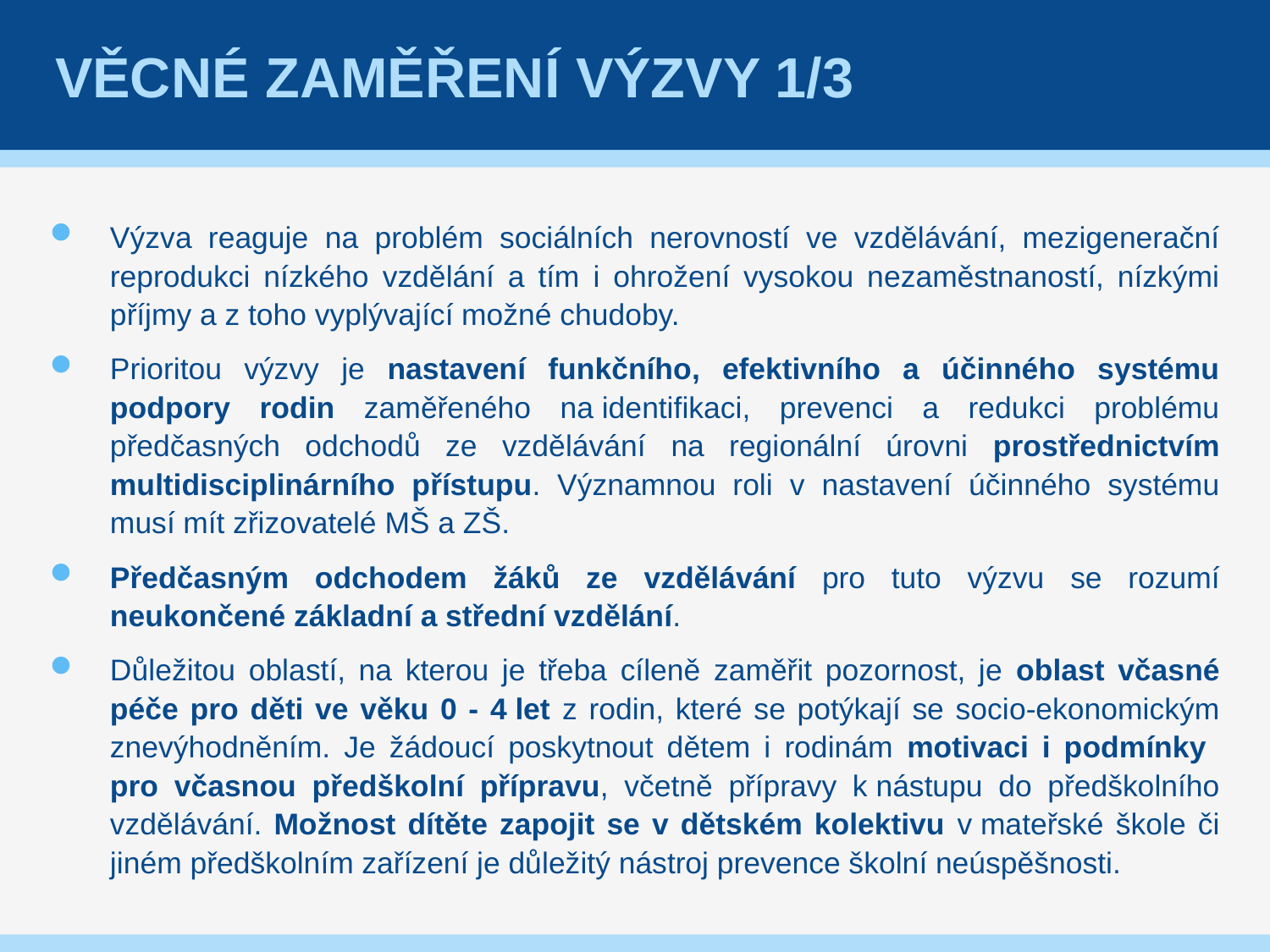

# Věcné zaměření výzvy 1/3
Výzva reaguje na problém sociálních nerovností ve vzdělávání, mezigenerační reprodukci nízkého vzdělání a tím i ohrožení vysokou nezaměstnaností, nízkými příjmy a z toho vyplývající možné chudoby.
Prioritou výzvy je nastavení funkčního, efektivního a účinného systému podpory rodin zaměřeného na identifikaci, prevenci a redukci problému předčasných odchodů ze vzdělávání na regionální úrovni prostřednictvím multidisciplinárního přístupu. Významnou roli v nastavení účinného systému musí mít zřizovatelé MŠ a ZŠ.
Předčasným odchodem žáků ze vzdělávání pro tuto výzvu se rozumí neukončené základní a střední vzdělání.
Důležitou oblastí, na kterou je třeba cíleně zaměřit pozornost, je oblast včasné péče pro děti ve věku 0 - 4 let z rodin, které se potýkají se socio-ekonomickým znevýhodněním. Je žádoucí poskytnout dětem i rodinám motivaci i podmínky
pro včasnou předškolní přípravu, včetně přípravy k nástupu do předškolního vzdělávání. Možnost dítěte zapojit se v dětském kolektivu v mateřské škole či jiném předškolním zařízení je důležitý nástroj prevence školní neúspěšnosti.